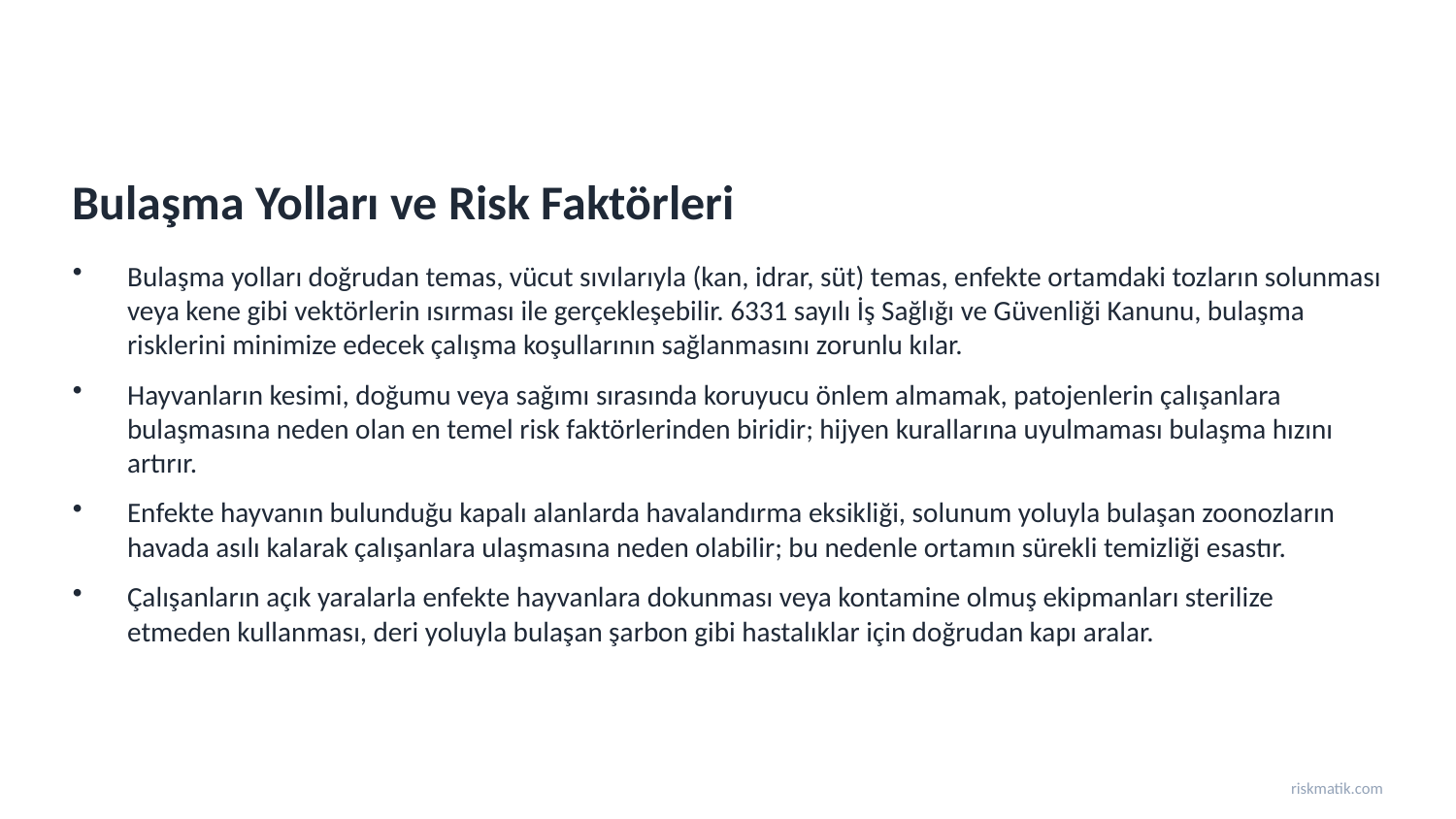

Bulaşma Yolları ve Risk Faktörleri
Bulaşma yolları doğrudan temas, vücut sıvılarıyla (kan, idrar, süt) temas, enfekte ortamdaki tozların solunması veya kene gibi vektörlerin ısırması ile gerçekleşebilir. 6331 sayılı İş Sağlığı ve Güvenliği Kanunu, bulaşma risklerini minimize edecek çalışma koşullarının sağlanmasını zorunlu kılar.
Hayvanların kesimi, doğumu veya sağımı sırasında koruyucu önlem almamak, patojenlerin çalışanlara bulaşmasına neden olan en temel risk faktörlerinden biridir; hijyen kurallarına uyulmaması bulaşma hızını artırır.
Enfekte hayvanın bulunduğu kapalı alanlarda havalandırma eksikliği, solunum yoluyla bulaşan zoonozların havada asılı kalarak çalışanlara ulaşmasına neden olabilir; bu nedenle ortamın sürekli temizliği esastır.
Çalışanların açık yaralarla enfekte hayvanlara dokunması veya kontamine olmuş ekipmanları sterilize etmeden kullanması, deri yoluyla bulaşan şarbon gibi hastalıklar için doğrudan kapı aralar.
riskmatik.com